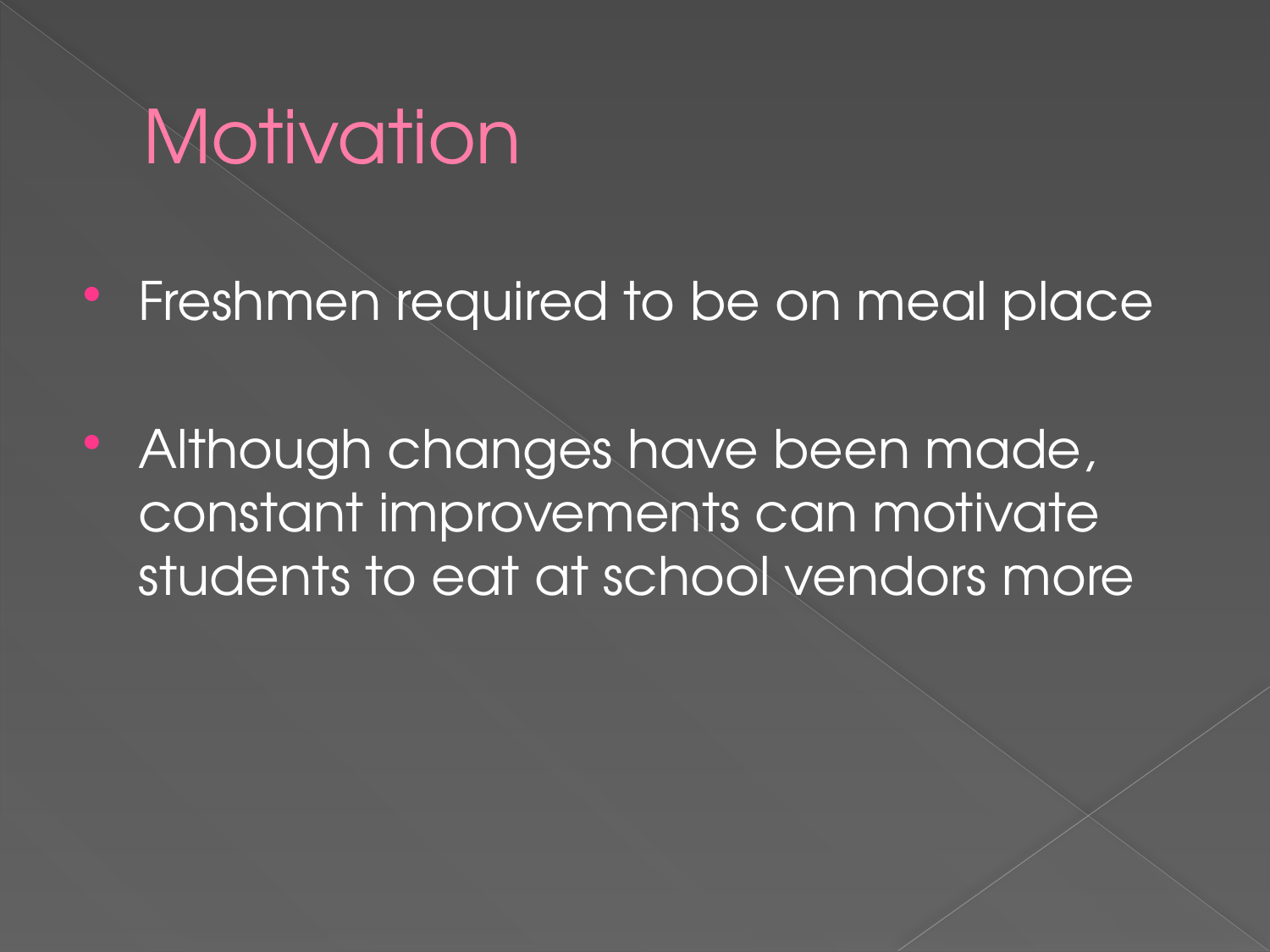

# Motivation
Freshmen required to be on meal place

Although changes have been made, constant improvements can motivate students to eat at school vendors more